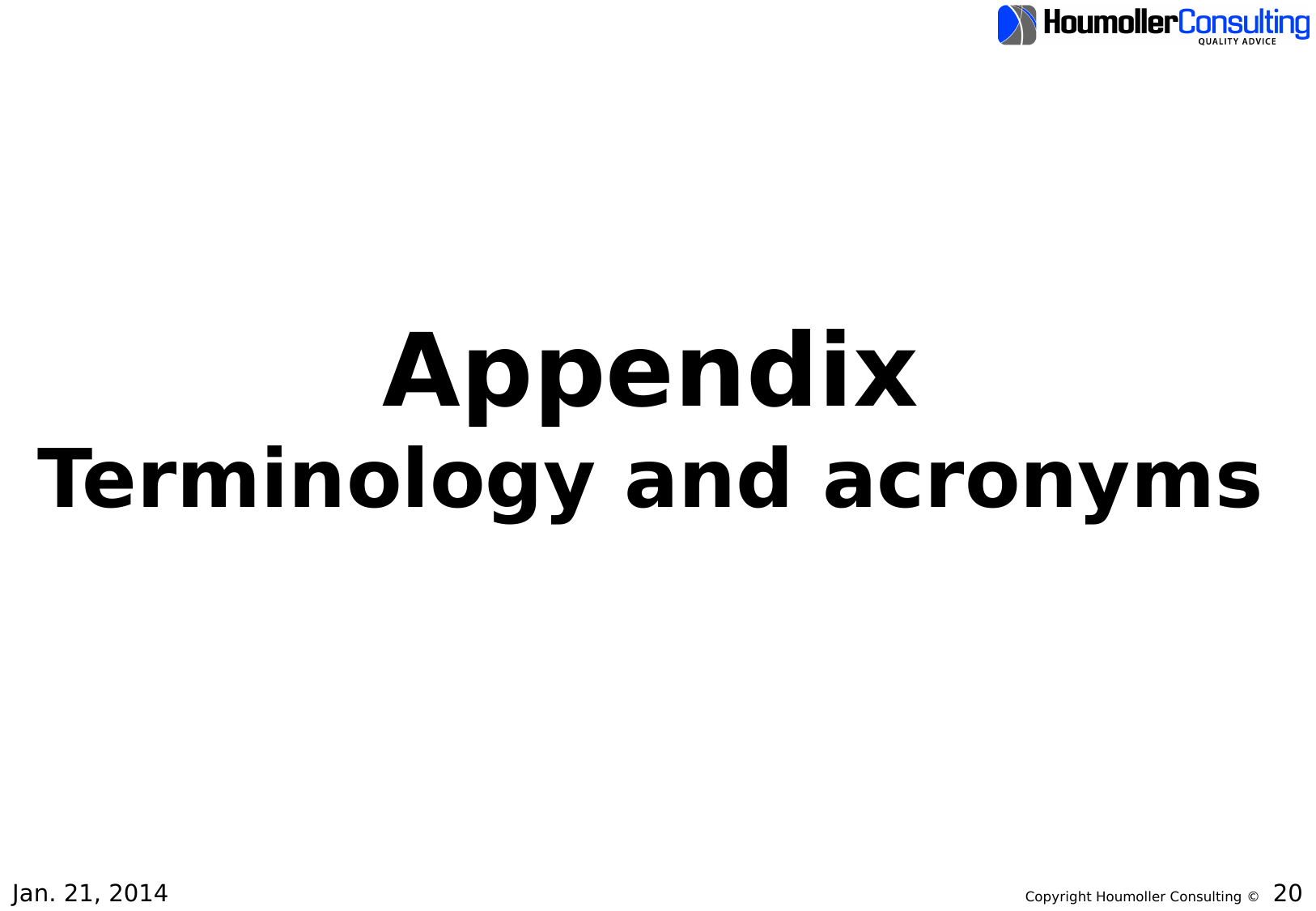

Appendix
Terminology and acronyms
Jan. 21, 2014
20